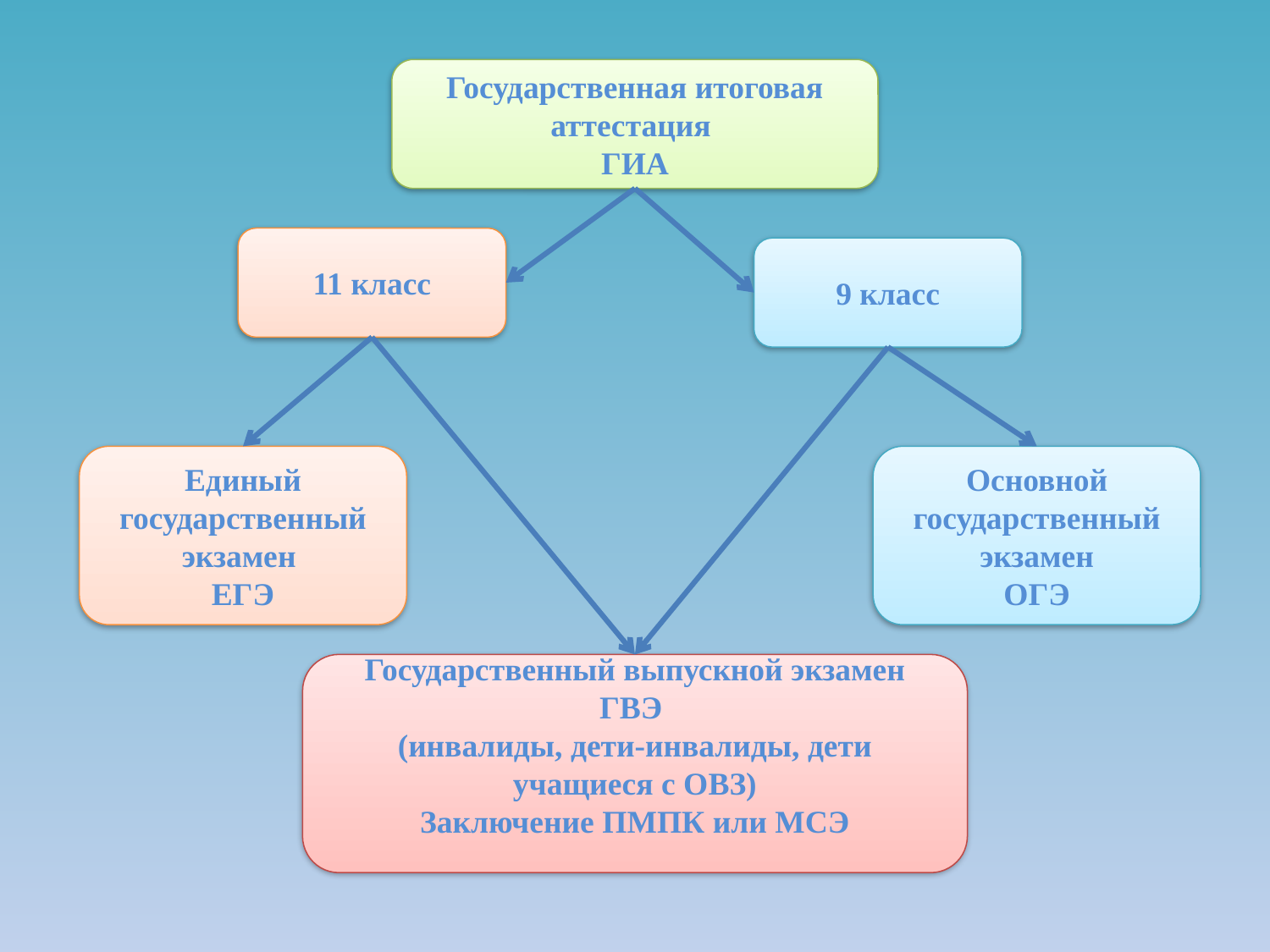

Государственная итоговая аттестация
ГИА
11 класс
9 класс
Единый государственный экзамен
ЕГЭ
Основной государственный экзамен
ОГЭ
Государственный выпускной экзамен
ГВЭ
(инвалиды, дети-инвалиды, дети учащиеся с ОВЗ)
Заключение ПМПК или МСЭ